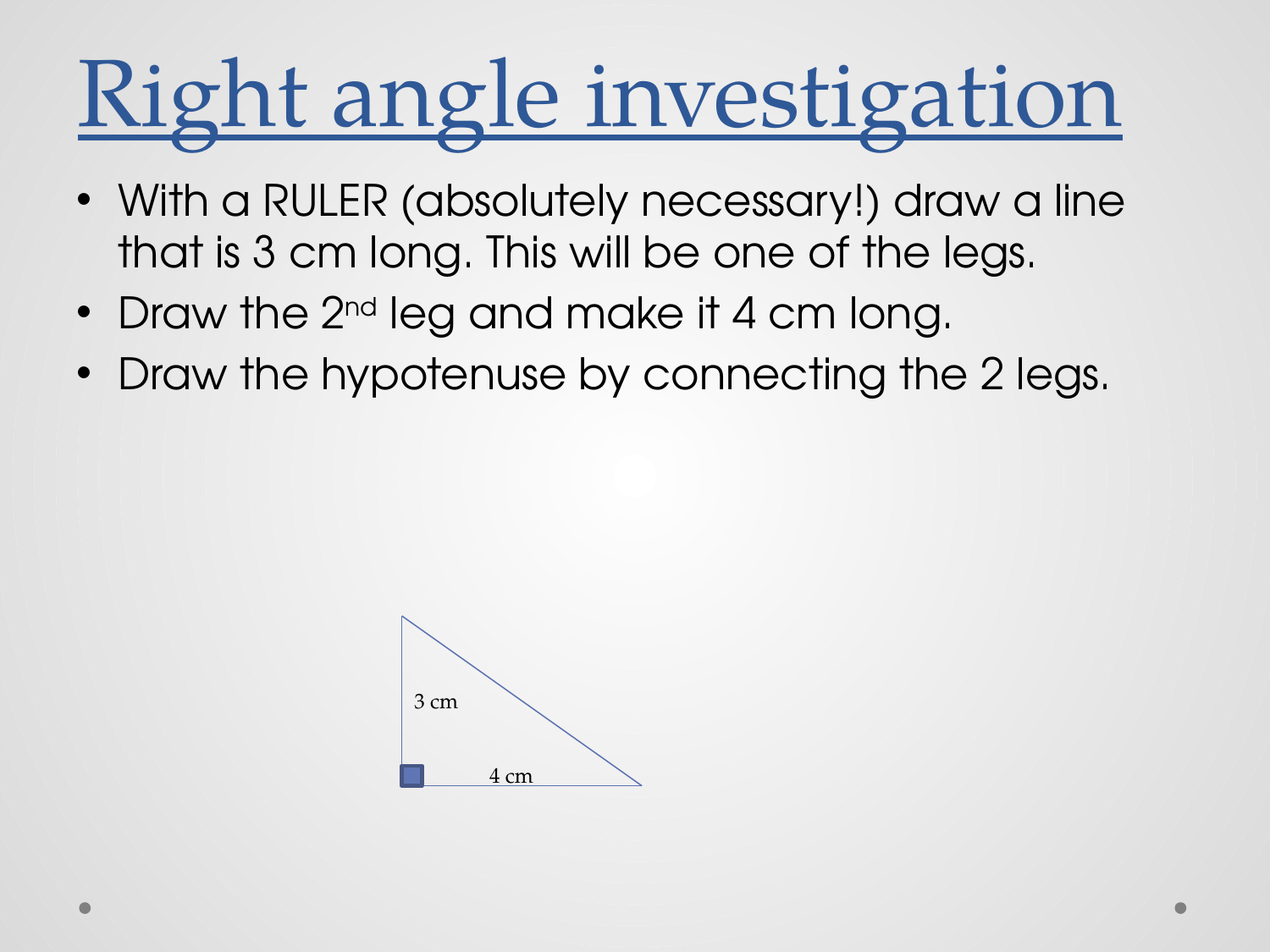

# Right angle investigation
With a RULER (absolutely necessary!) draw a line that is 3 cm long. This will be one of the legs.
Draw the 2nd leg and make it 4 cm long.
Draw the hypotenuse by connecting the 2 legs.

3 cm
4 cm